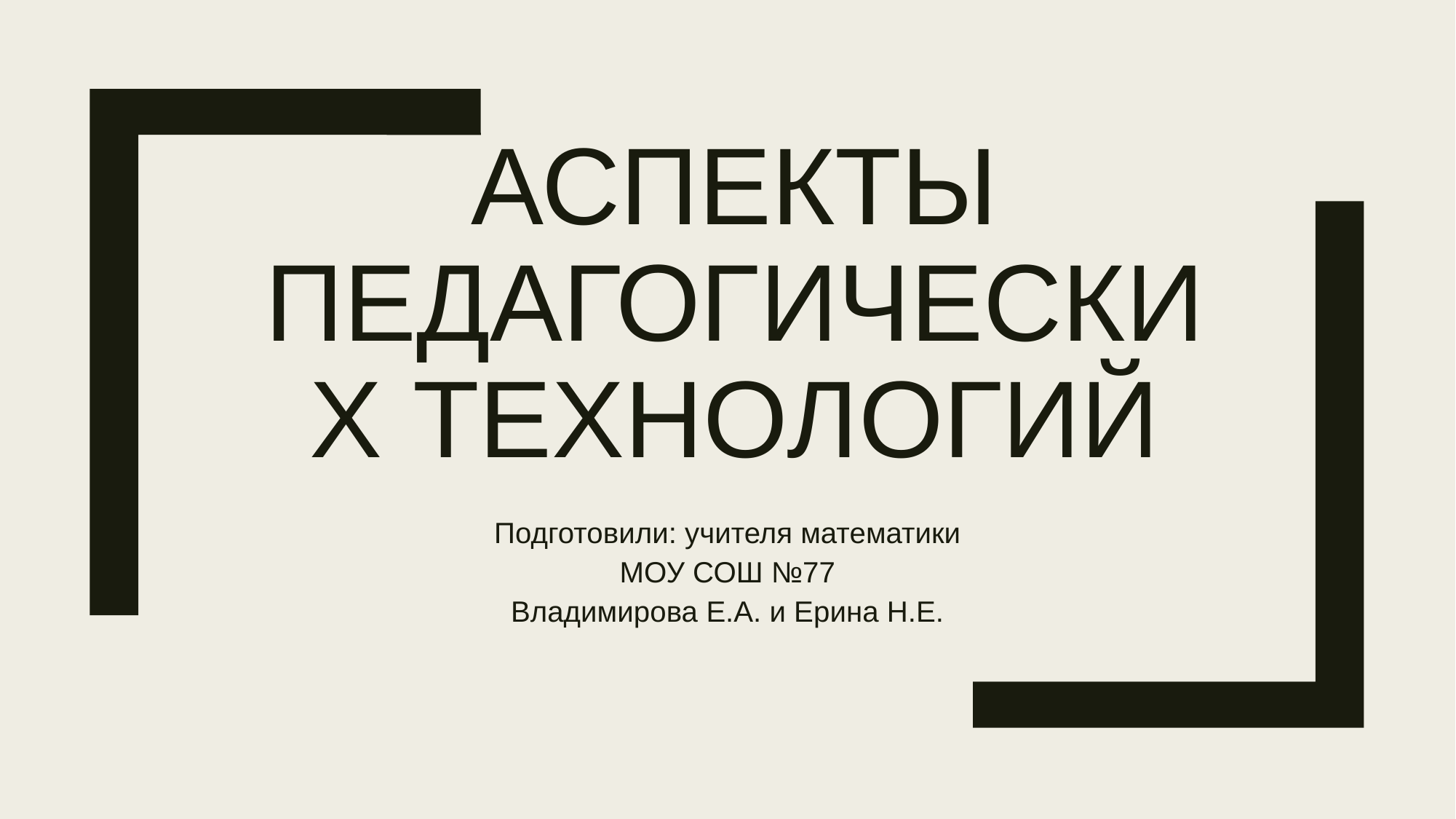

# Аспекты педагогических технологий
Подготовили: учителя математики
МОУ СОШ №77
Владимирова Е.А. и Ерина Н.Е.